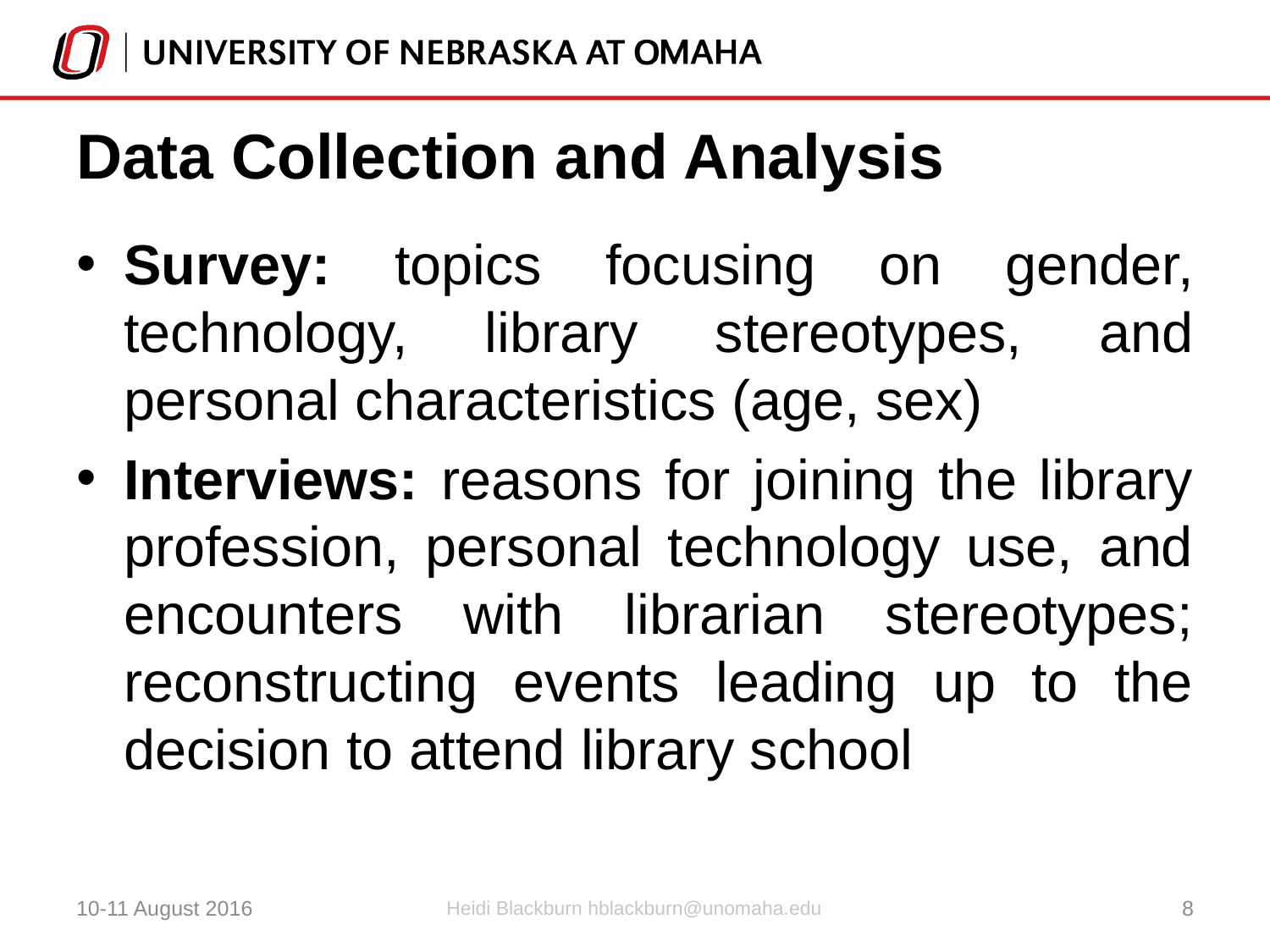

# Data Collection and Analysis
Survey: topics focusing on gender, technology, library stereotypes, and personal characteristics (age, sex)
Interviews: reasons for joining the library profession, personal technology use, and encounters with librarian stereotypes; reconstructing events leading up to the decision to attend library school
10-11 August 2016
Heidi Blackburn hblackburn@unomaha.edu
8